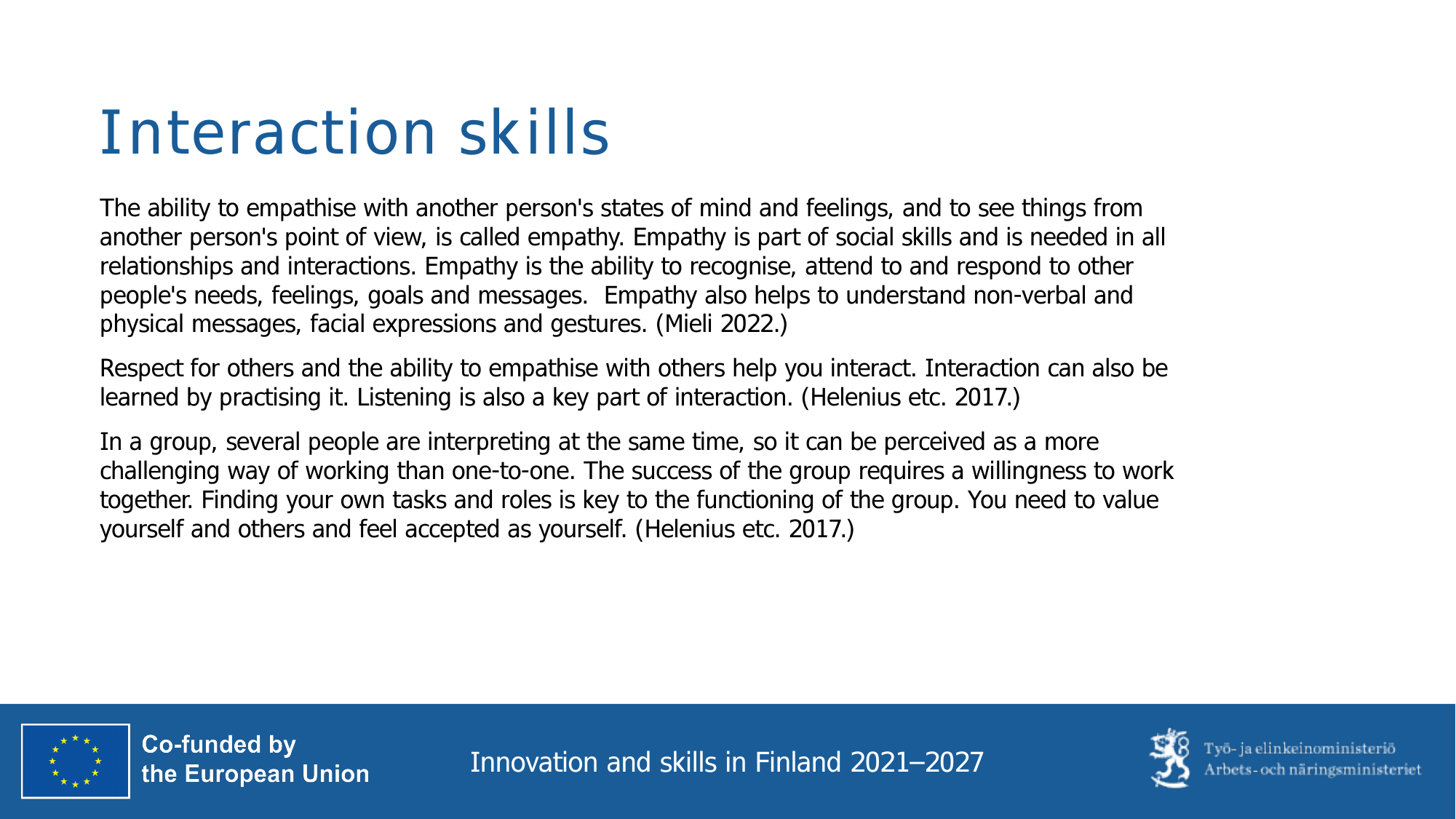

# Interaction skills
The ability to empathise with another person's states of mind and feelings, and to see things from another person's point of view, is called empathy. Empathy is part of social skills and is needed in all relationships and interactions. Empathy is the ability to recognise, attend to and respond to other people's needs, feelings, goals and messages.  Empathy also helps to understand non-verbal and physical messages, facial expressions and gestures. (Mieli 2022.)
Respect for others and the ability to empathise with others help you interact. Interaction can also be learned by practising it. Listening is also a key part of interaction. (Helenius etc. 2017.)
In a group, several people are interpreting at the same time, so it can be perceived as a more challenging way of working than one-to-one. The success of the group requires a willingness to work together. Finding your own tasks and roles is key to the functioning of the group. You need to value yourself and others and feel accepted as yourself. (Helenius etc. 2017.)